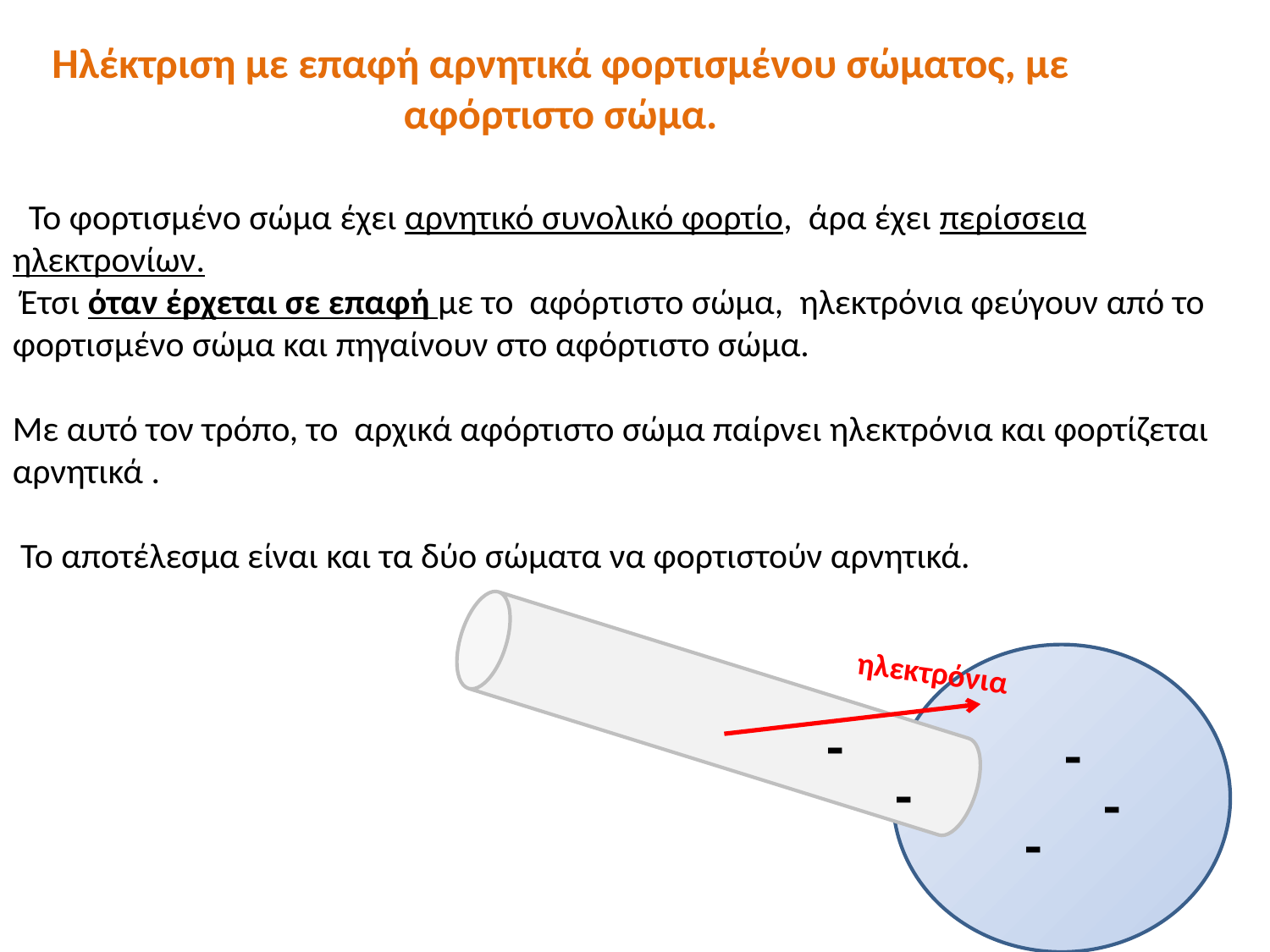

Ηλέκτριση με επαφή αρνητικά φορτισμένου σώματος, με αφόρτιστο σώμα.

  Το φορτισμένο σώμα έχει αρνητικό συνολικό φορτίο,  άρα έχει περίσσεια ηλεκτρονίων.
 Έτσι όταν έρχεται σε επαφή με το  αφόρτιστο σώμα,  ηλεκτρόνια φεύγουν από το φορτισμένο σώμα και πηγαίνουν στο αφόρτιστο σώμα.

Με αυτό τον τρόπο, το  αρχικά αφόρτιστο σώμα παίρνει ηλεκτρόνια και φορτίζεται αρνητικά .

 Το αποτέλεσμα είναι και τα δύο σώματα να φορτιστούν αρνητικά.

ηλεκτρόνια
-
-
-
-
-